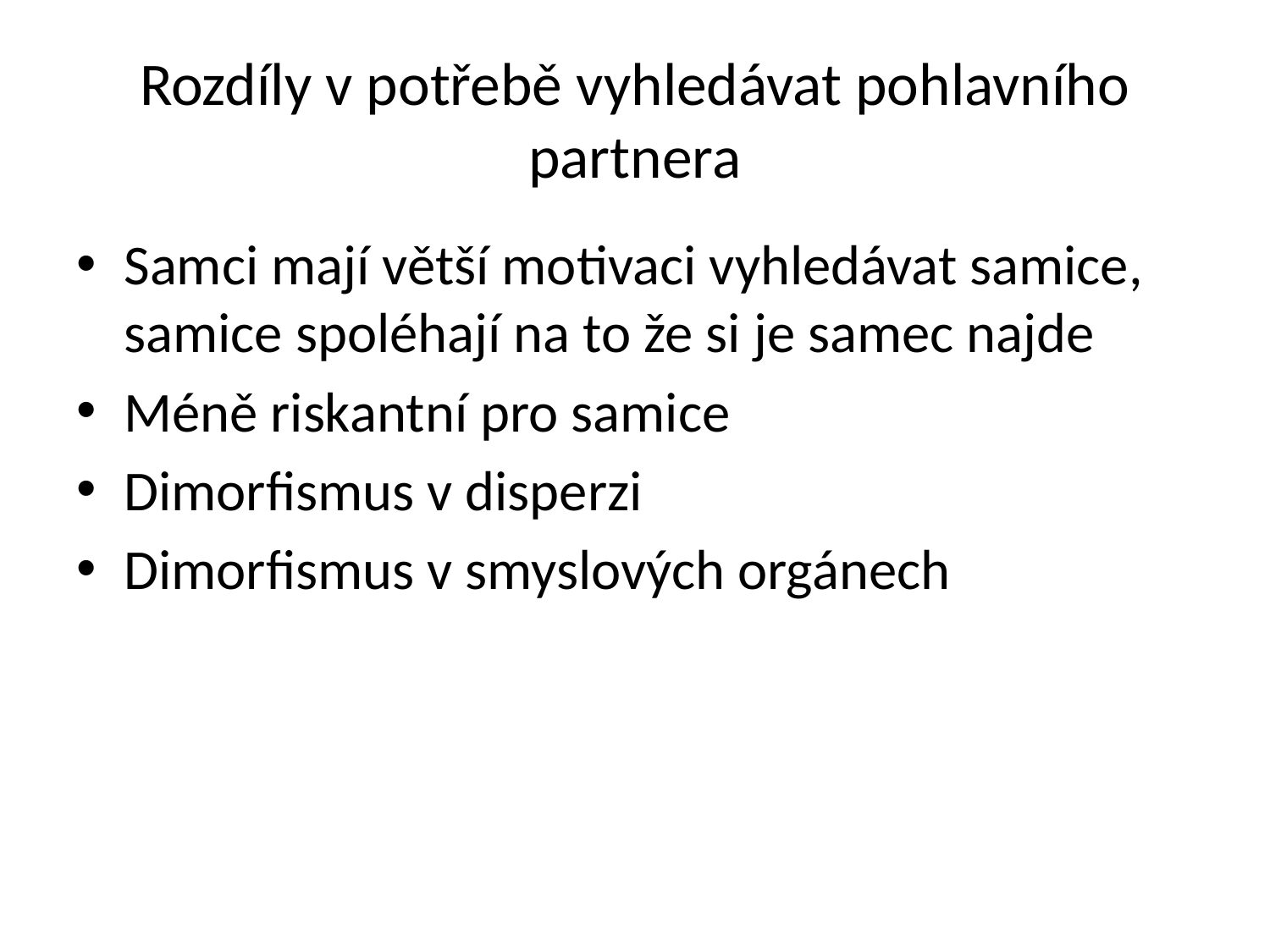

# Rozdíly v potřebě vyhledávat pohlavního partnera
Samci mají větší motivaci vyhledávat samice, samice spoléhají na to že si je samec najde
Méně riskantní pro samice
Dimorfismus v disperzi
Dimorfismus v smyslových orgánech